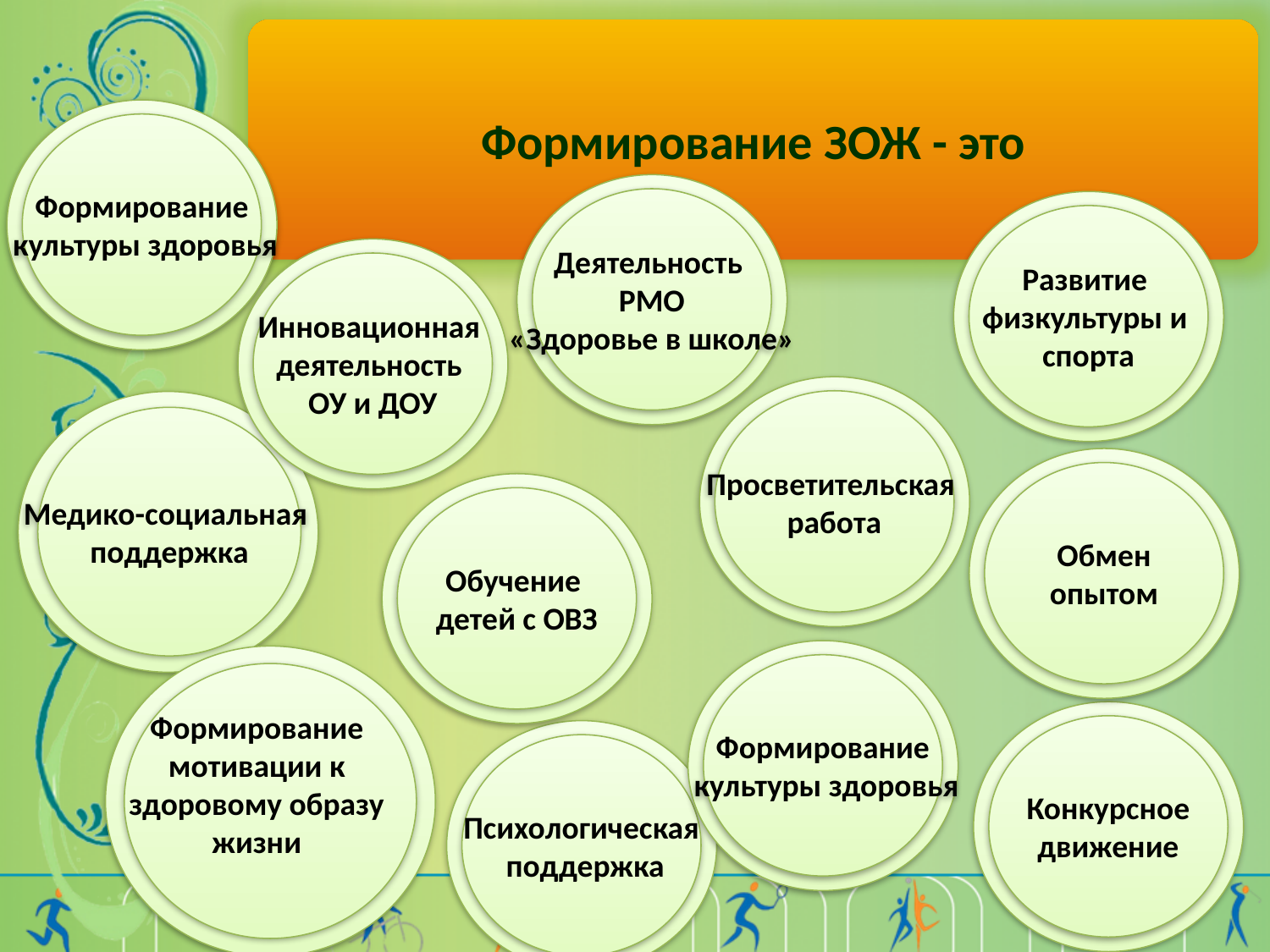

Формирование ЗОЖ - это

Формирование
 культуры здоровья

Деятельность
РМО
«Здоровье в школе»

Развитие
физкультуры и
спорта

Инновационная
деятельность
ОУ и ДОУ

Просветительская
работа

Медико-социальная
поддержка

Обмен
опытом

Обучение
детей с ОВЗ

Формирование
 культуры здоровья

Формирование мотивации к здоровому образу жизни

Конкурсное
движение

Психологическая
 поддержка